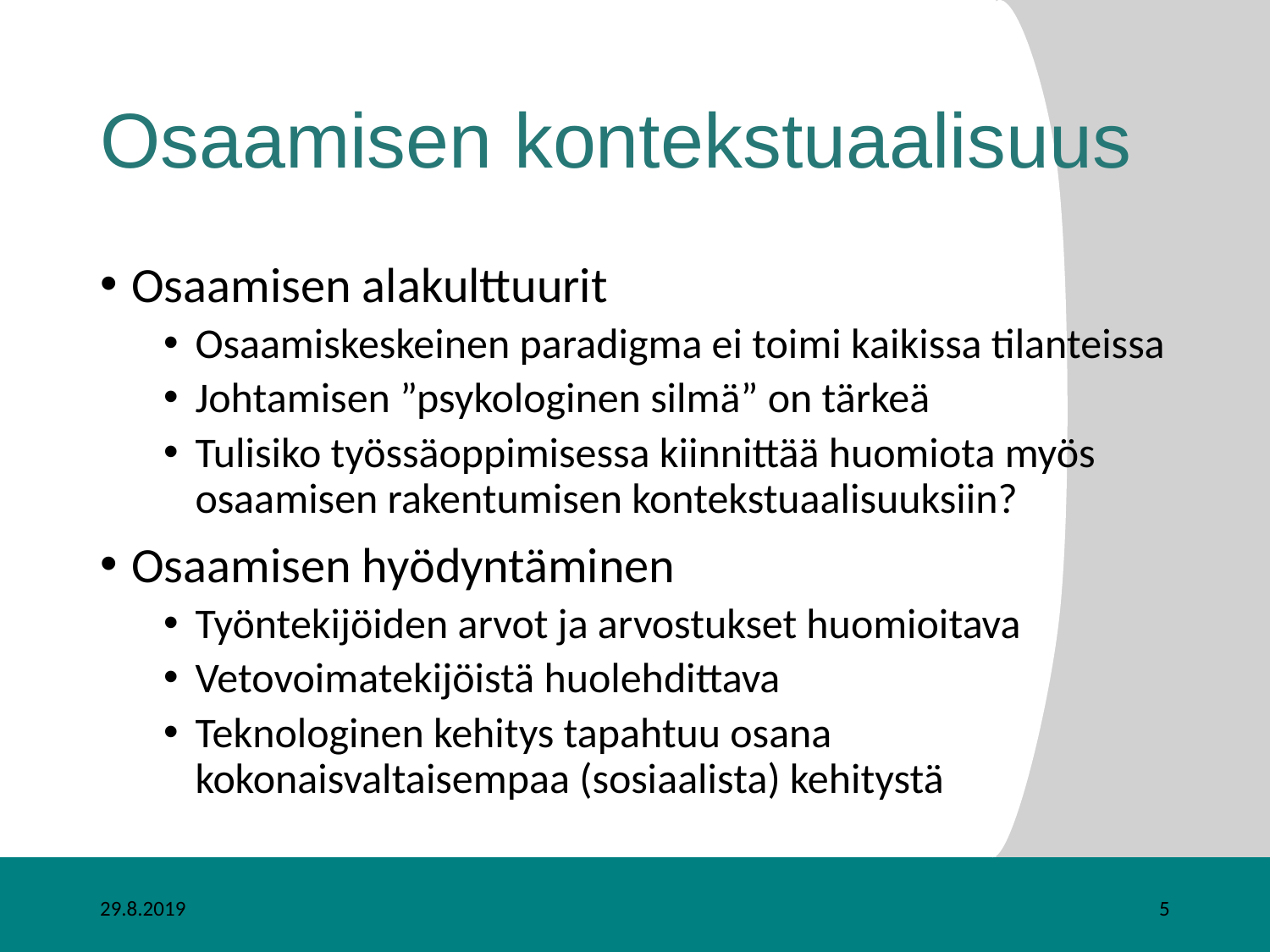

# Osaamisen kontekstuaalisuus
Osaamisen alakulttuurit
Osaamiskeskeinen paradigma ei toimi kaikissa tilanteissa
Johtamisen ”psykologinen silmä” on tärkeä
Tulisiko työssäoppimisessa kiinnittää huomiota myös osaamisen rakentumisen kontekstuaalisuuksiin?
Osaamisen hyödyntäminen
Työntekijöiden arvot ja arvostukset huomioitava
Vetovoimatekijöistä huolehdittava
Teknologinen kehitys tapahtuu osana kokonaisvaltaisempaa (sosiaalista) kehitystä
29.8.2019
5